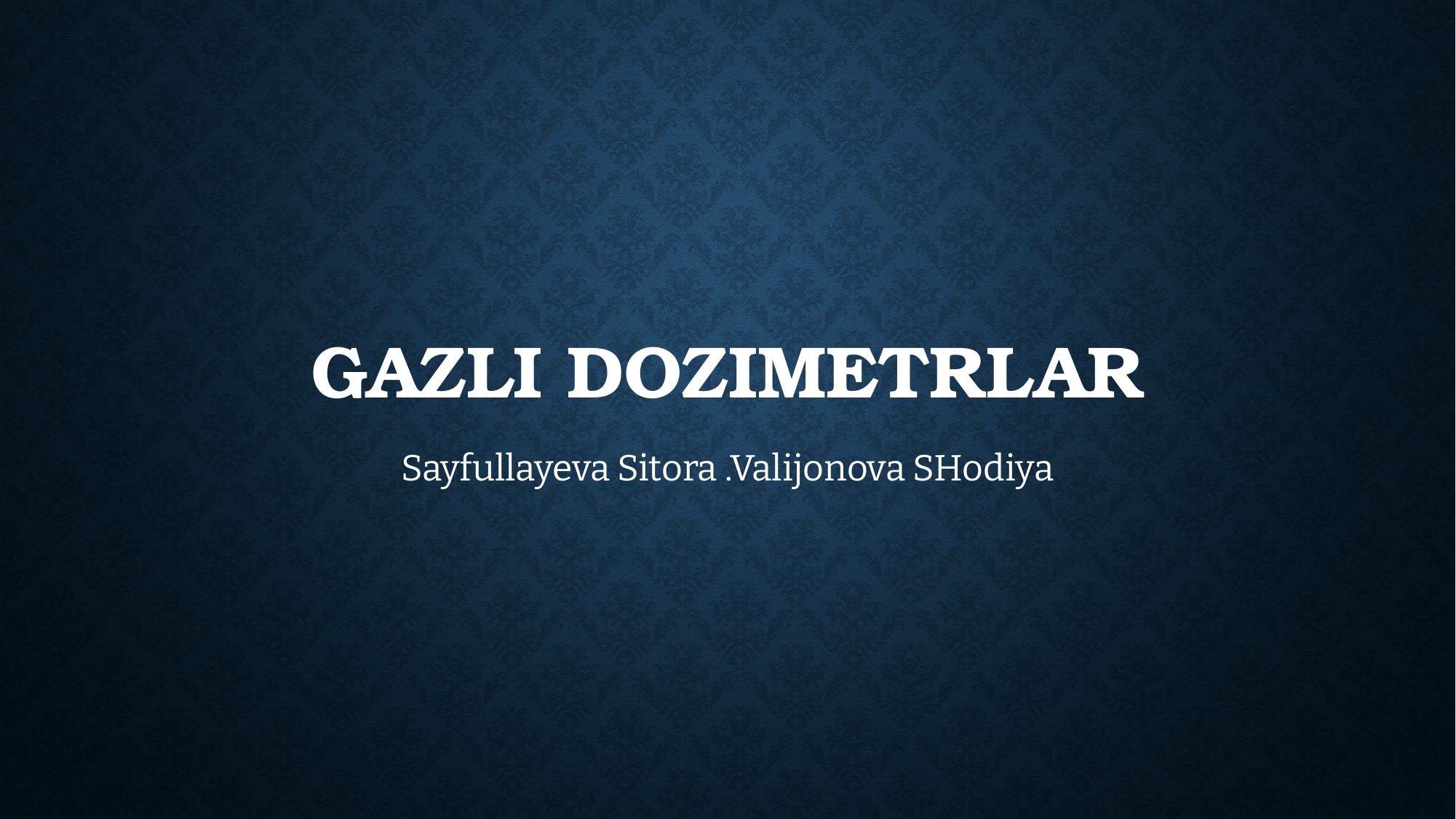

# Gazli dozimetrlar
Sayfullayeva Sitora .Valijonova SHodiya